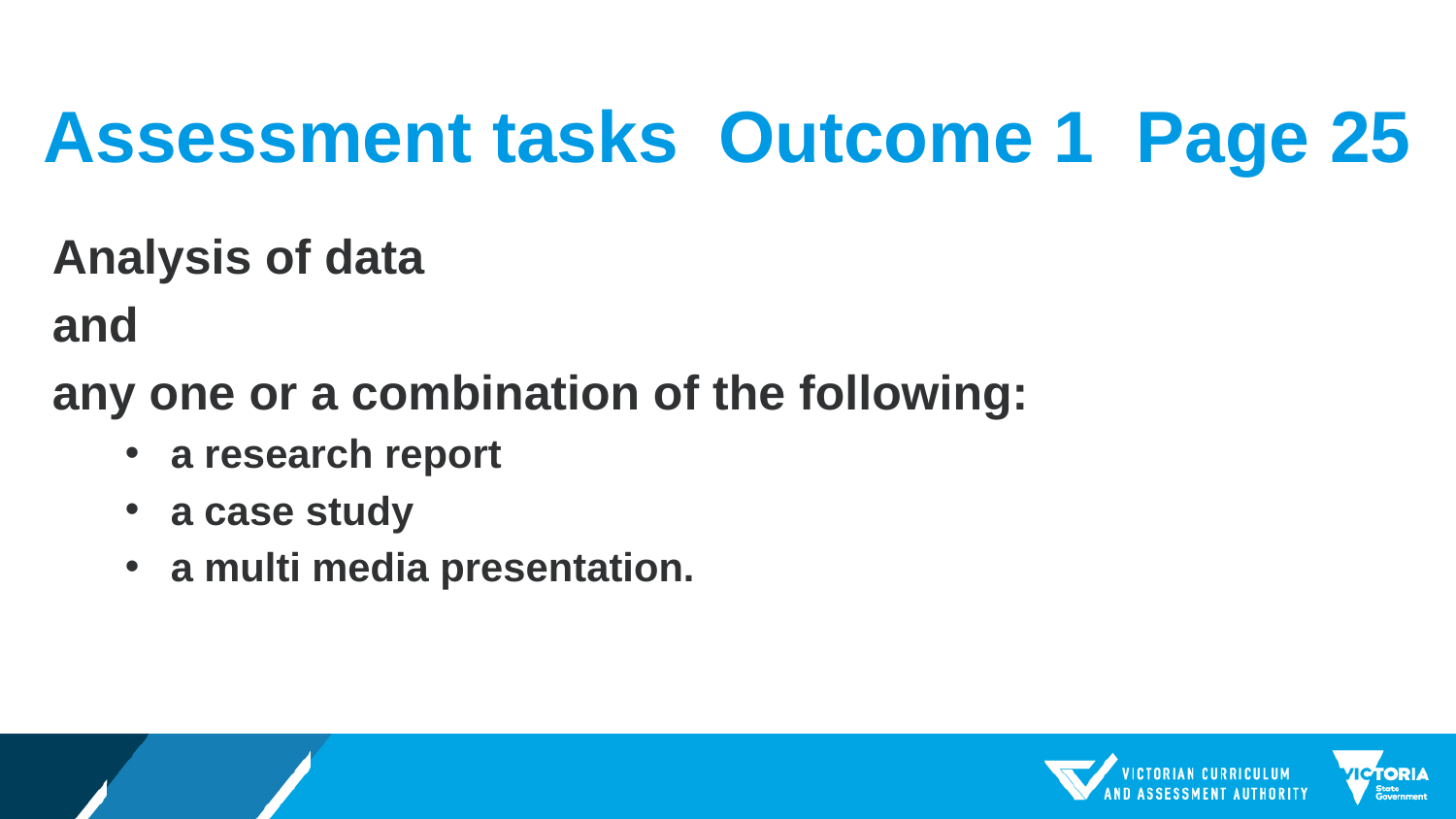

# Assessment tasks  Outcome 1
Page 25
Analysis of data
and
any one or a combination of the following:
a research report
a case study
a multi media presentation.